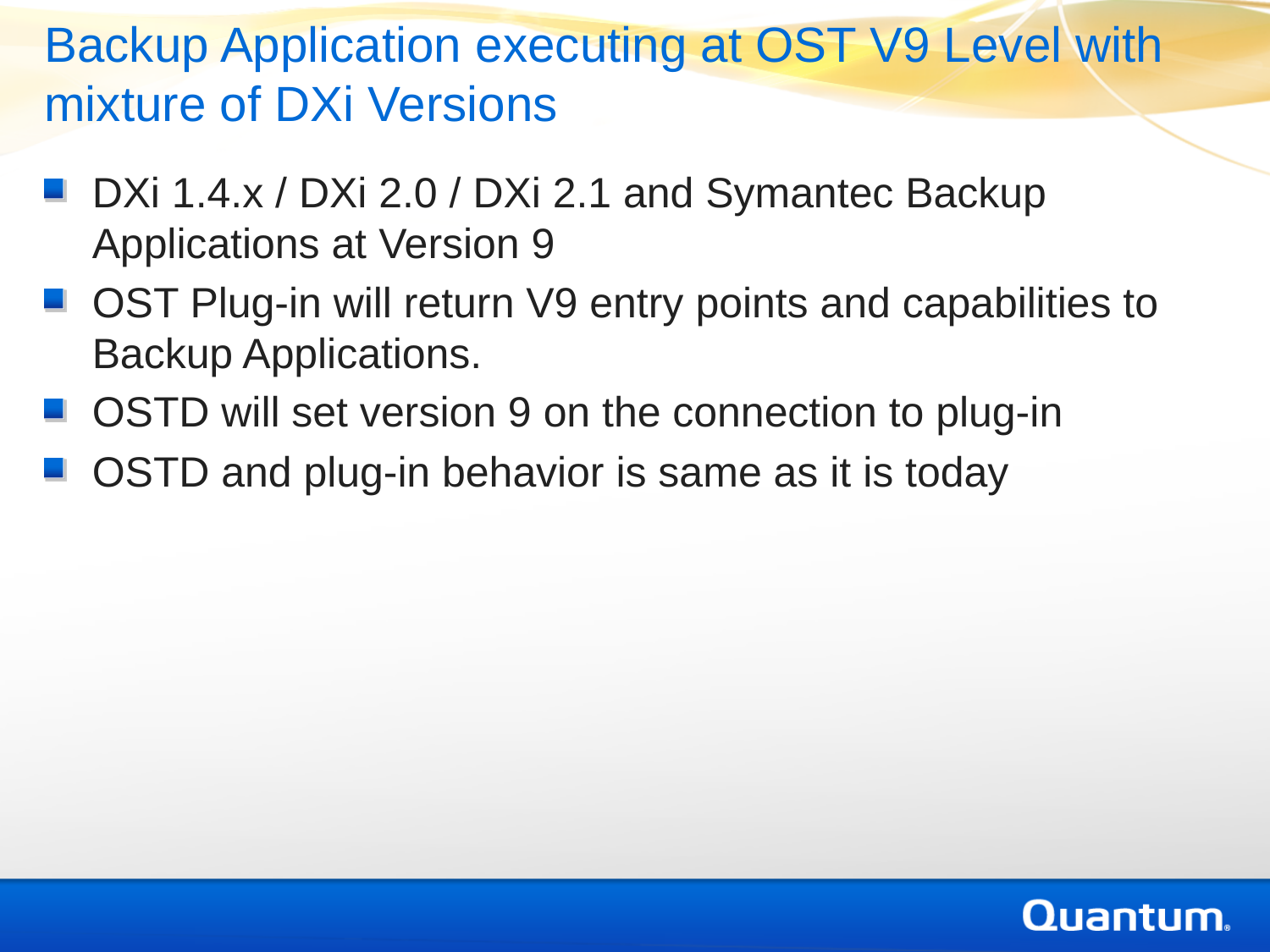

Backup Application executing at OST V9 Level with mixture of DXi Versions
DXi 1.4.x / DXi 2.0 / DXi 2.1 and Symantec Backup Applications at Version 9
OST Plug-in will return V9 entry points and capabilities to Backup Applications.
OSTD will set version 9 on the connection to plug-in
OSTD and plug-in behavior is same as it is today